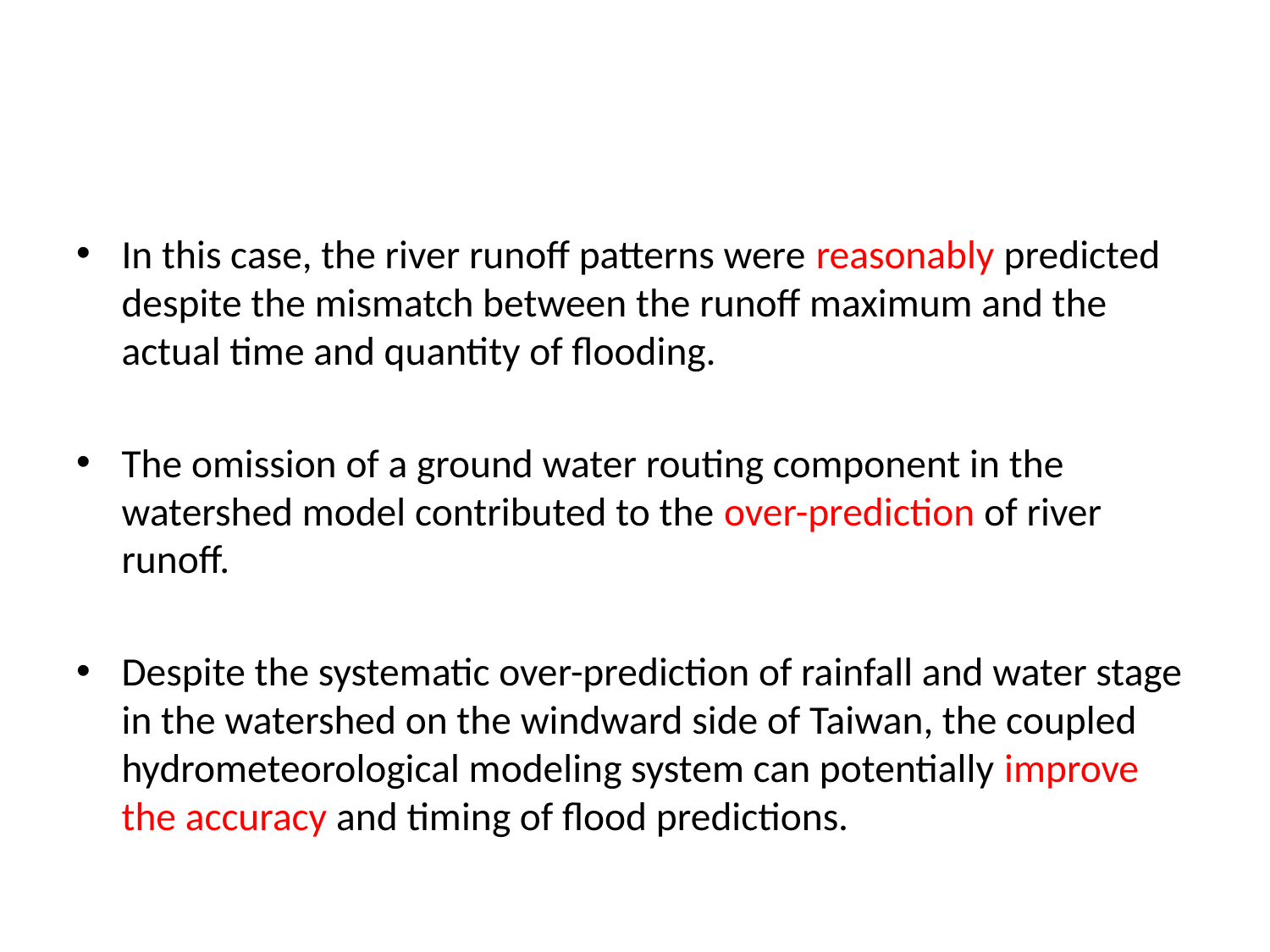

#
In this case, the river runoff patterns were reasonably predicted despite the mismatch between the runoff maximum and the actual time and quantity of flooding.

The omission of a ground water routing component in the watershed model contributed to the over-prediction of river runoff.

Despite the systematic over-prediction of rainfall and water stage in the watershed on the windward side of Taiwan, the coupled hydrometeorological modeling system can potentially improve the accuracy and timing of flood predictions.